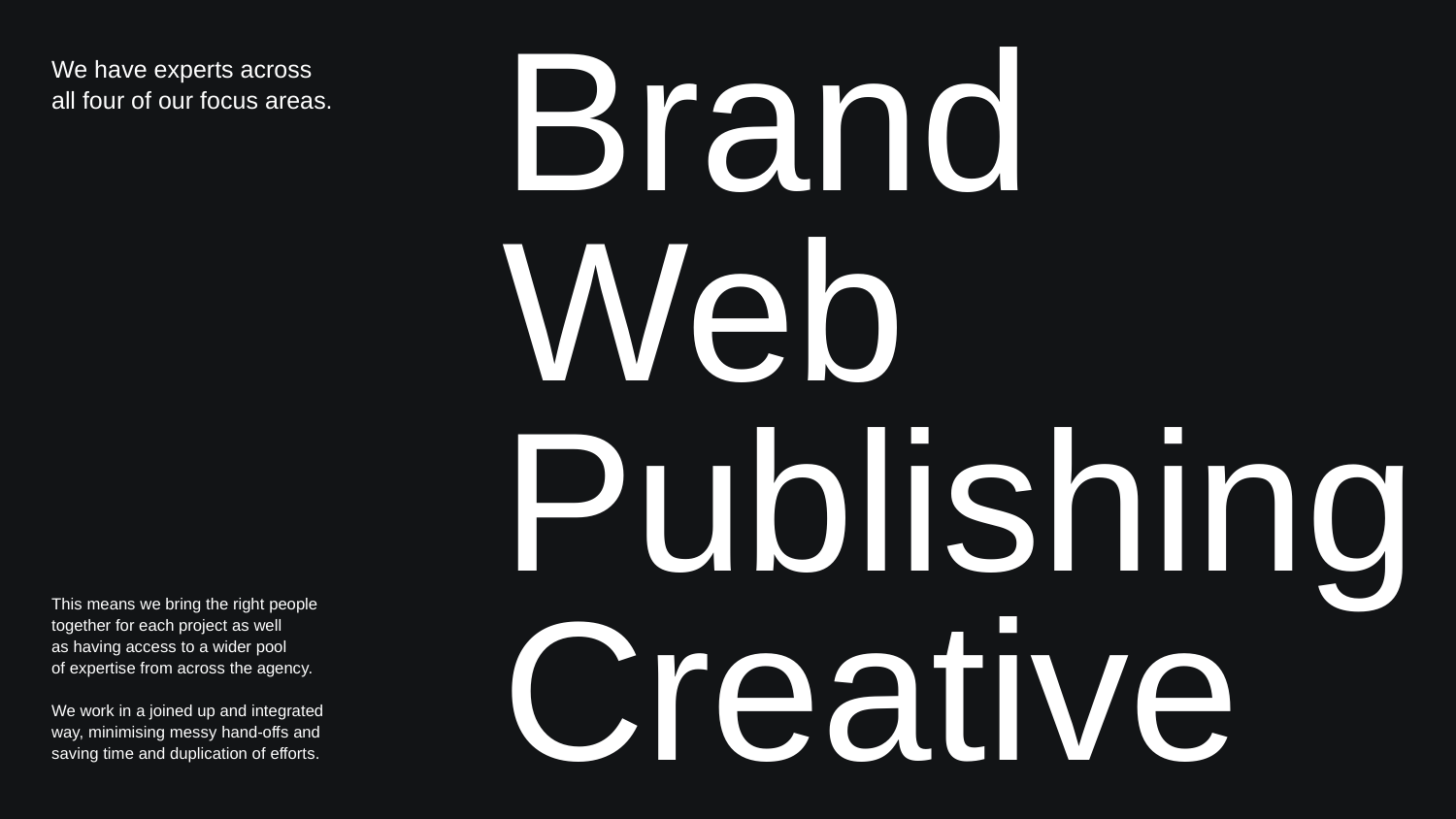

Brand
Web
Publishing
Creative
We have experts across all four of our focus areas.
This means we bring the right people together for each project as well
as having access to a wider pool
of expertise from across the agency.

We work in a joined up and integrated way, minimising messy hand-offs and saving time and duplication of efforts.